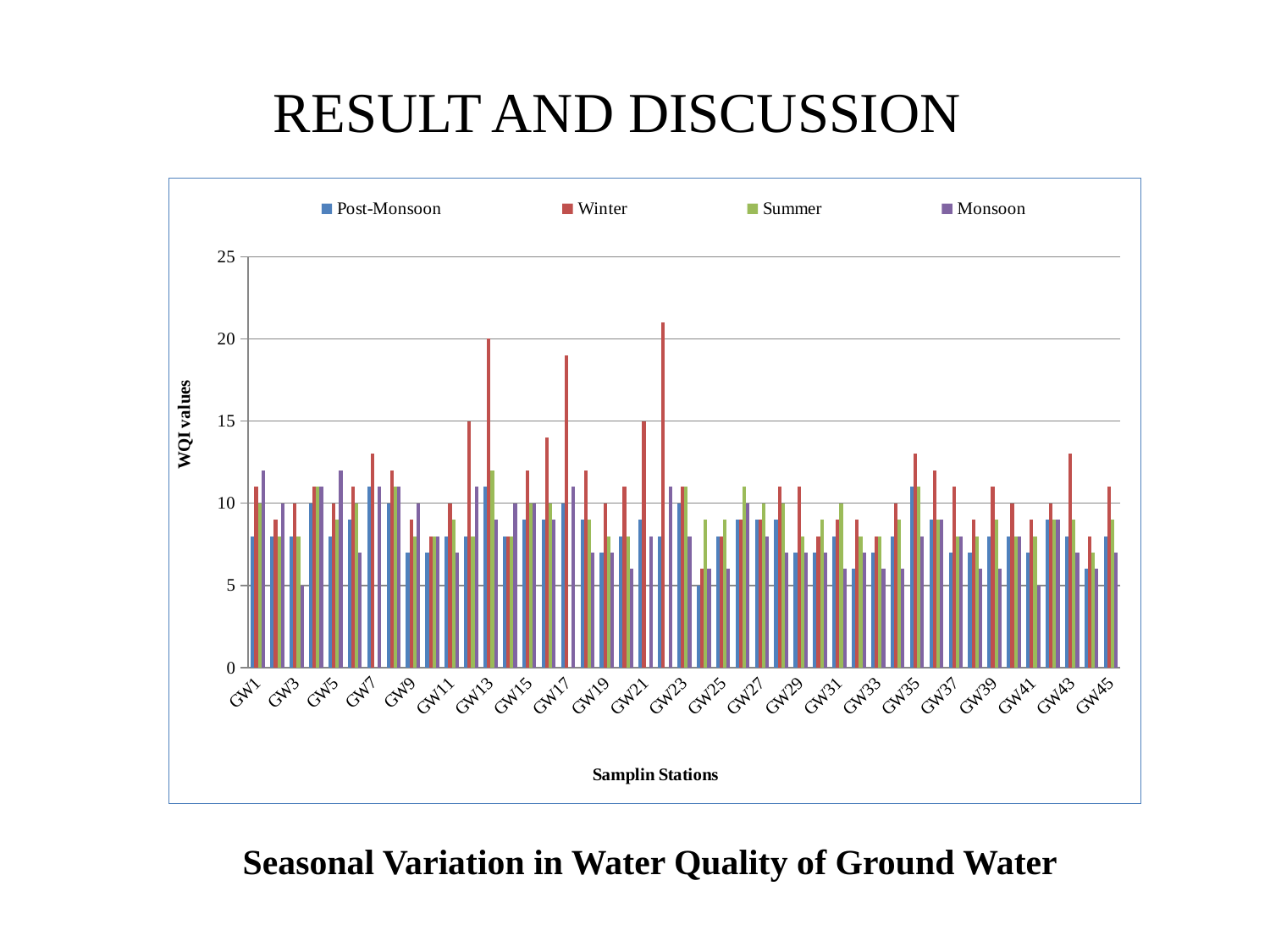

RESULT AND DISCUSSION

### Chart

| Category | Post-Monsoon | Winter | Summer | Monsoon |
|---|---|---|---|---|
| GW1 | 8.0 | 11.0 | 10.0 | 12.0 |
| GW2 | 8.0 | 9.0 | 8.0 | 10.0 |
| GW3 | 8.0 | 10.0 | 8.0 | 5.0 |
| GW4 | 10.0 | 11.0 | 11.0 | 11.0 |
| GW5 | 8.0 | 10.0 | 9.0 | 12.0 |
| GW6 | 9.0 | 11.0 | 10.0 | 7.0 |
| GW7 | 11.0 | 13.0 | 0.0 | 11.0 |
| GW8 | 10.0 | 12.0 | 11.0 | 11.0 |
| GW9 | 7.0 | 9.0 | 8.0 | 10.0 |
| GW10 | 7.0 | 8.0 | 8.0 | 8.0 |
| GW11 | 8.0 | 10.0 | 9.0 | 7.0 |
| GW12 | 8.0 | 15.0 | 8.0 | 11.0 |
| GW13 | 11.0 | 20.0 | 12.0 | 9.0 |
| GW14 | 8.0 | 8.0 | 8.0 | 10.0 |
| GW15 | 9.0 | 12.0 | 10.0 | 10.0 |
| GW16 | 9.0 | 14.0 | 10.0 | 9.0 |
| GW17 | 10.0 | 19.0 | 0.0 | 11.0 |
| GW18 | 9.0 | 12.0 | 9.0 | 7.0 |
| GW19 | 7.0 | 10.0 | 8.0 | 7.0 |
| GW20 | 8.0 | 11.0 | 8.0 | 6.0 |
| GW21 | 9.0 | 15.0 | 0.0 | 8.0 |
| GW22 | 8.0 | 21.0 | 0.0 | 11.0 |
| GW23 | 10.0 | 11.0 | 11.0 | 8.0 |
| GW24 | 5.0 | 6.0 | 9.0 | 6.0 |
| GW25 | 8.0 | 8.0 | 9.0 | 6.0 |
| GW26 | 9.0 | 9.0 | 11.0 | 10.0 |
| GW27 | 9.0 | 9.0 | 10.0 | 8.0 |
| GW28 | 9.0 | 11.0 | 10.0 | 7.0 |
| GW29 | 7.0 | 11.0 | 8.0 | 7.0 |
| GW30 | 7.0 | 8.0 | 9.0 | 7.0 |
| GW31 | 8.0 | 9.0 | 10.0 | 6.0 |
| GW32 | 6.0 | 9.0 | 8.0 | 7.0 |
| GW33 | 7.0 | 8.0 | 8.0 | 6.0 |
| GW34 | 8.0 | 10.0 | 9.0 | 6.0 |
| GW35 | 11.0 | 13.0 | 11.0 | 8.0 |
| GW36 | 9.0 | 12.0 | 9.0 | 9.0 |
| GW37 | 7.0 | 11.0 | 8.0 | 8.0 |
| GW38 | 7.0 | 9.0 | 8.0 | 6.0 |
| GW39 | 8.0 | 11.0 | 9.0 | 6.0 |
| GW40 | 8.0 | 10.0 | 8.0 | 8.0 |
| GW41 | 7.0 | 9.0 | 8.0 | 5.0 |
| GW42 | 9.0 | 10.0 | 9.0 | 9.0 |
| GW43 | 8.0 | 13.0 | 9.0 | 7.0 |
| GW44 | 6.0 | 8.0 | 7.0 | 6.0 |
| GW45 | 8.0 | 11.0 | 9.0 | 7.0 |
Seasonal Variation in Water Quality of Ground Water